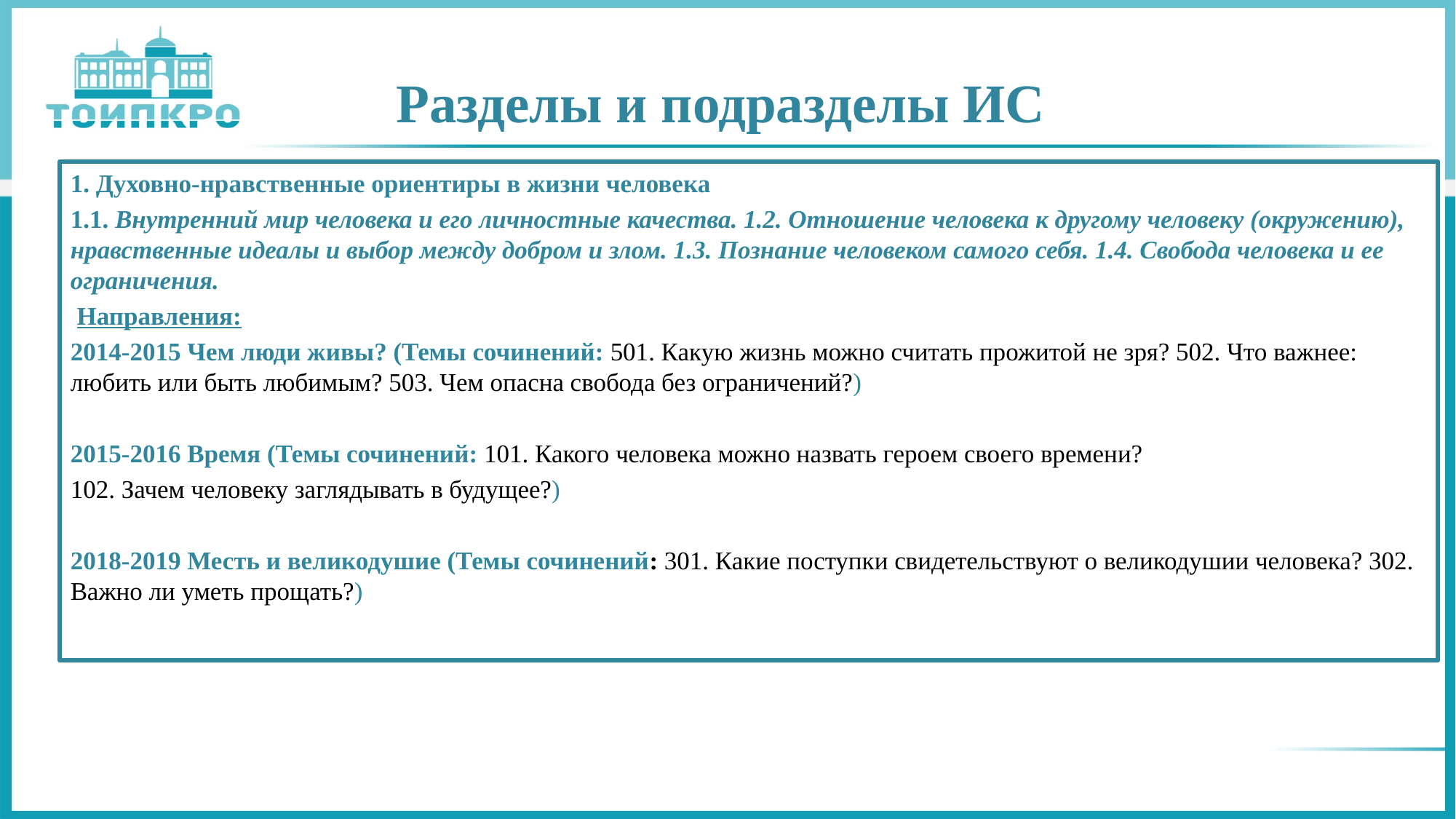

# Разделы и подразделы ИС
1. Духовно-нравственные ориентиры в жизни человека
1.1. Внутренний мир человека и его личностные качества. 1.2. Отношение человека к другому человеку (окружению), нравственные идеалы и выбор между добром и злом. 1.3. Познание человеком самого себя. 1.4. Свобода человека и ее ограничения.
 Направления:
2014-2015 Чем люди живы? (Темы сочинений: 501. Какую жизнь можно считать прожитой не зря? 502. Что важнее: любить или быть любимым? 503. Чем опасна свобода без ограничений?)

2015-2016 Время (Темы сочинений: 101. Какого человека можно назвать героем своего времени?
102. Зачем человеку заглядывать в будущее?)

2018-2019 Месть и великодушие (Темы сочинений: 301. Какие поступки свидетельствуют о великодушии человека? 302. Важно ли уметь прощать?)